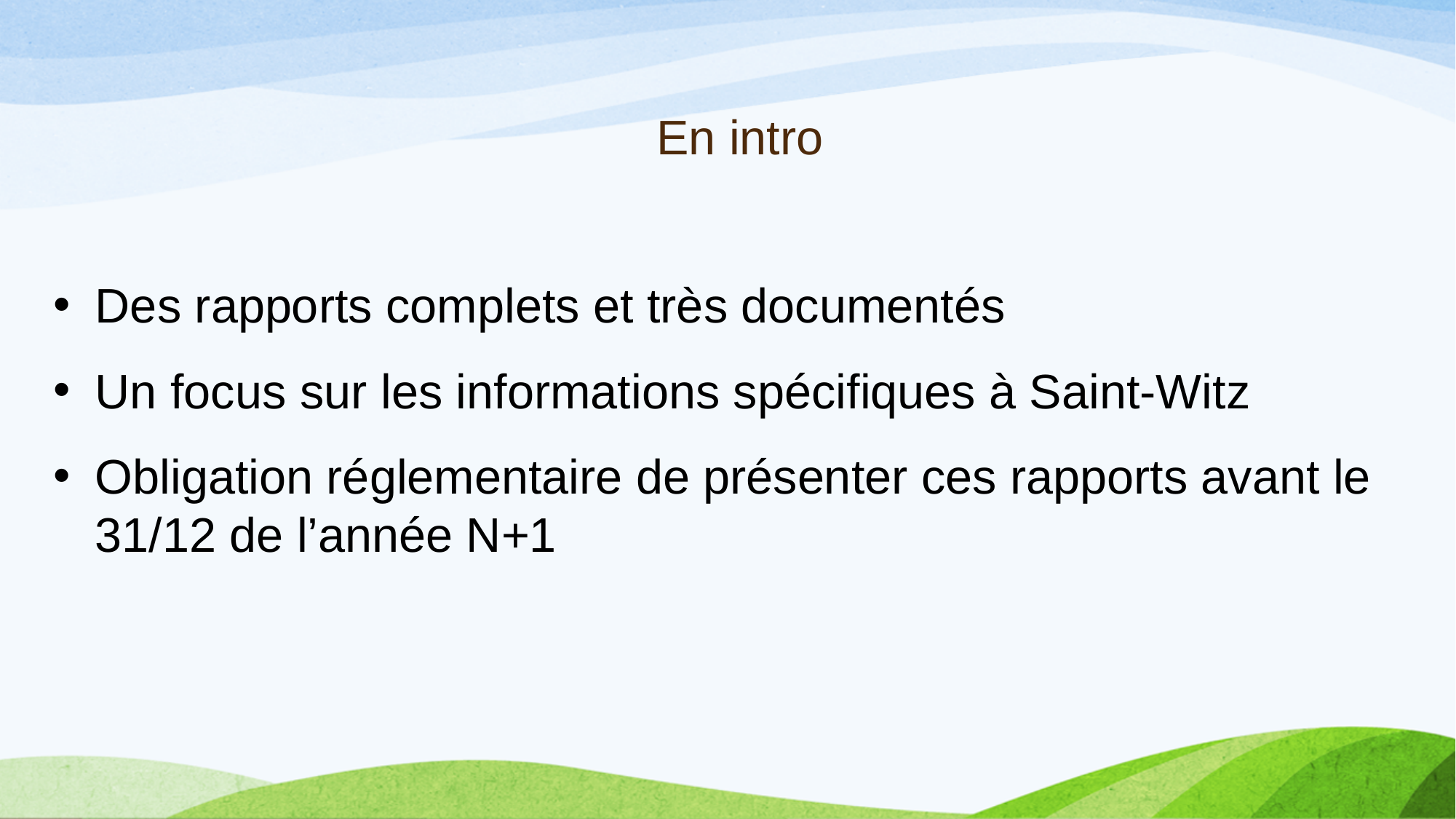

# En intro
Des rapports complets et très documentés
Un focus sur les informations spécifiques à Saint-Witz
Obligation réglementaire de présenter ces rapports avant le 31/12 de l’année N+1